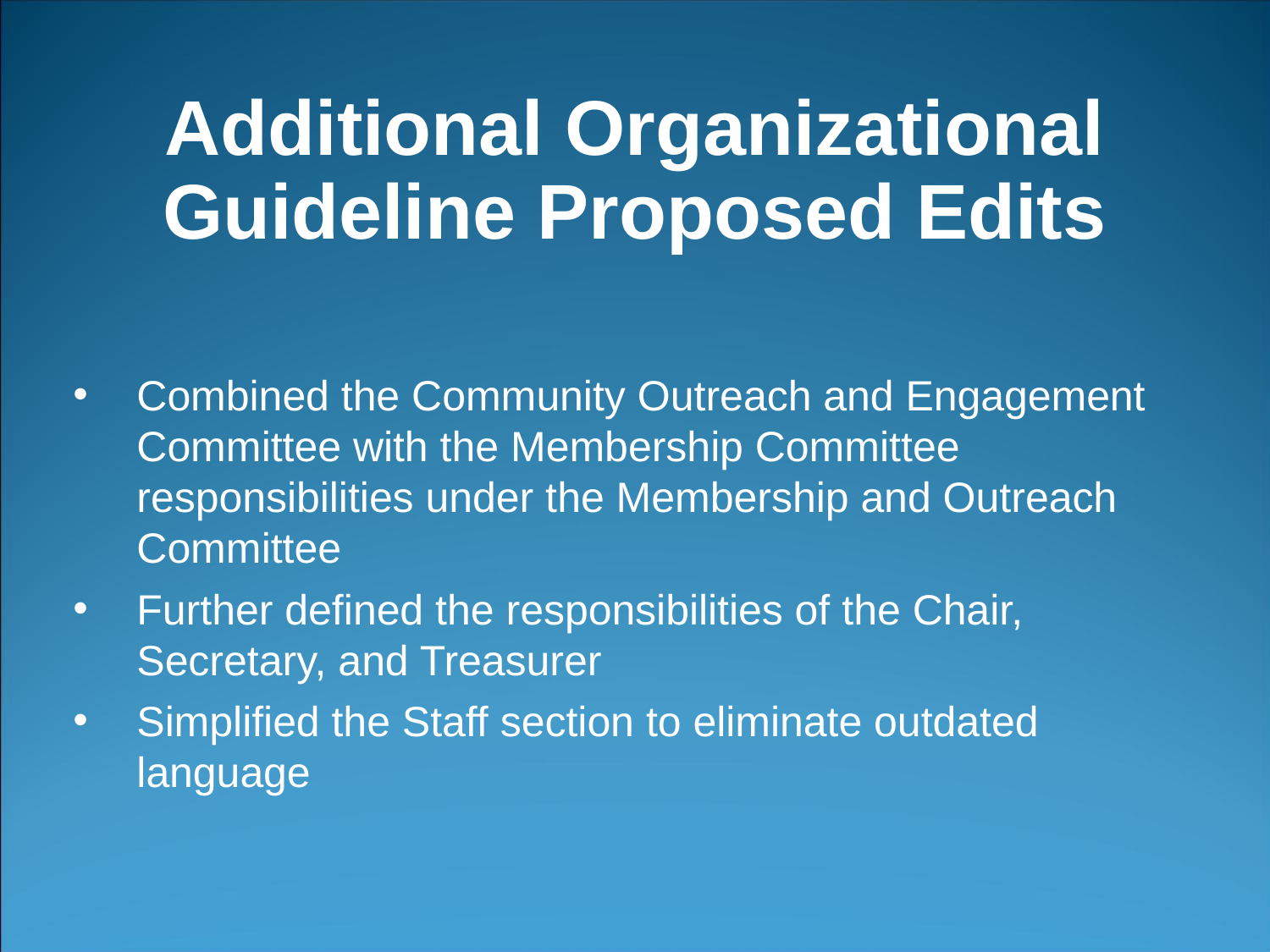

# Additional Organizational Guideline Proposed Edits
Combined the Community Outreach and Engagement Committee with the Membership Committee responsibilities under the Membership and Outreach Committee
Further defined the responsibilities of the Chair, Secretary, and Treasurer
Simplified the Staff section to eliminate outdated language